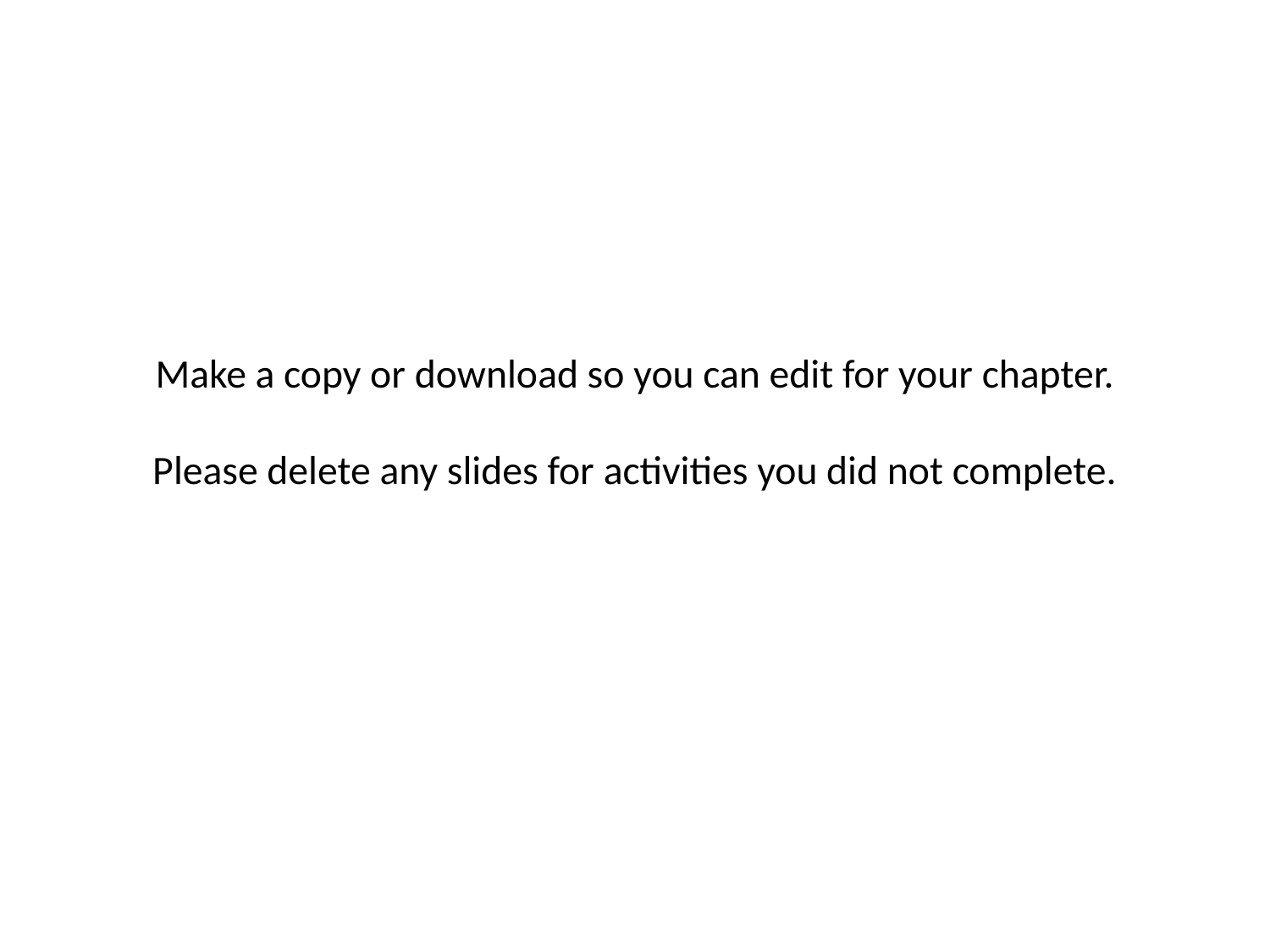

# Make a copy or download so you can edit for your chapter. Please delete any slides for activities you did not complete.